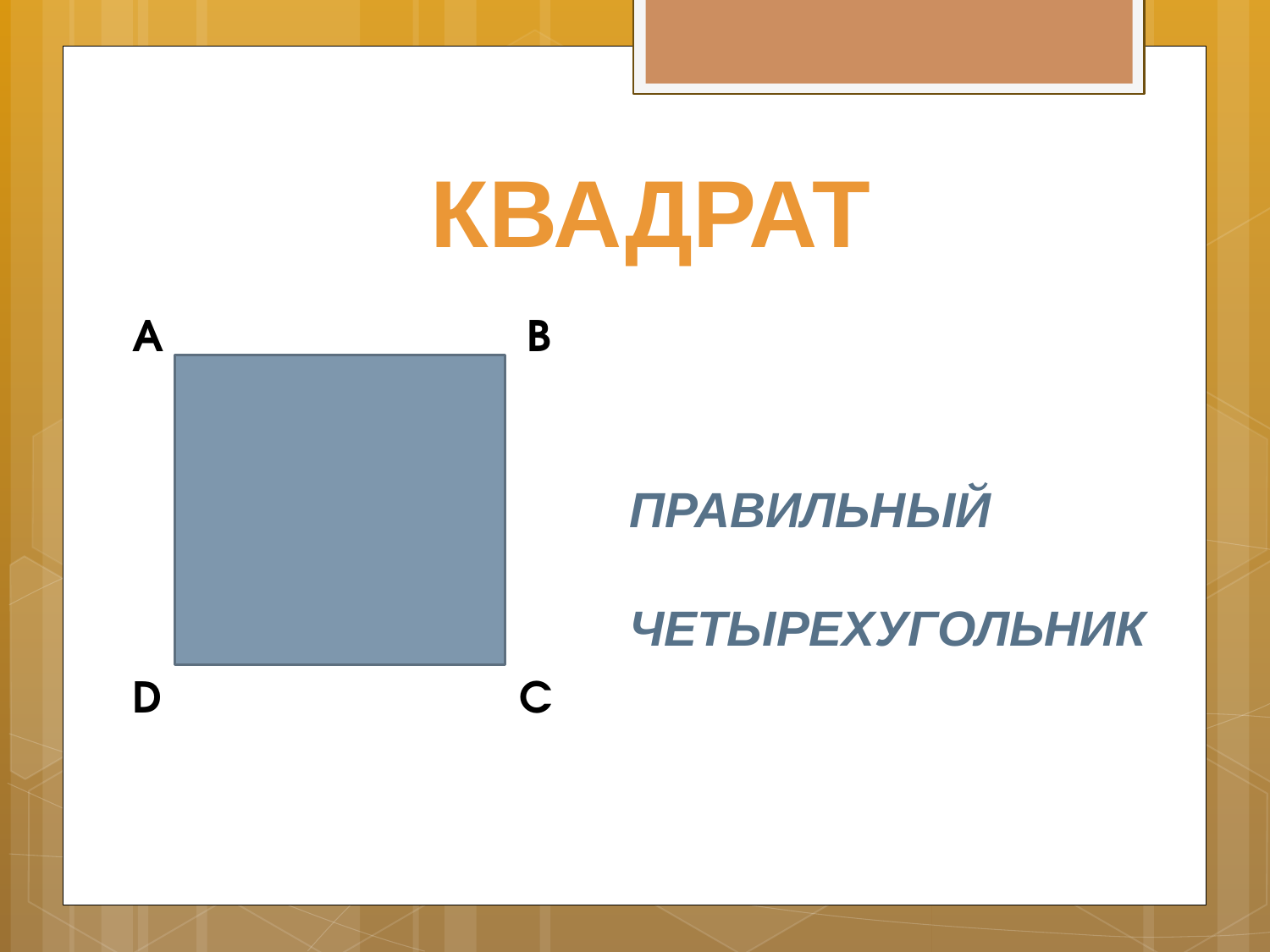

КВАДРАТ
B
A

ПРАВИЛЬНЫЙ

ЧЕТЫРЕХУГОЛЬНИК
D
C